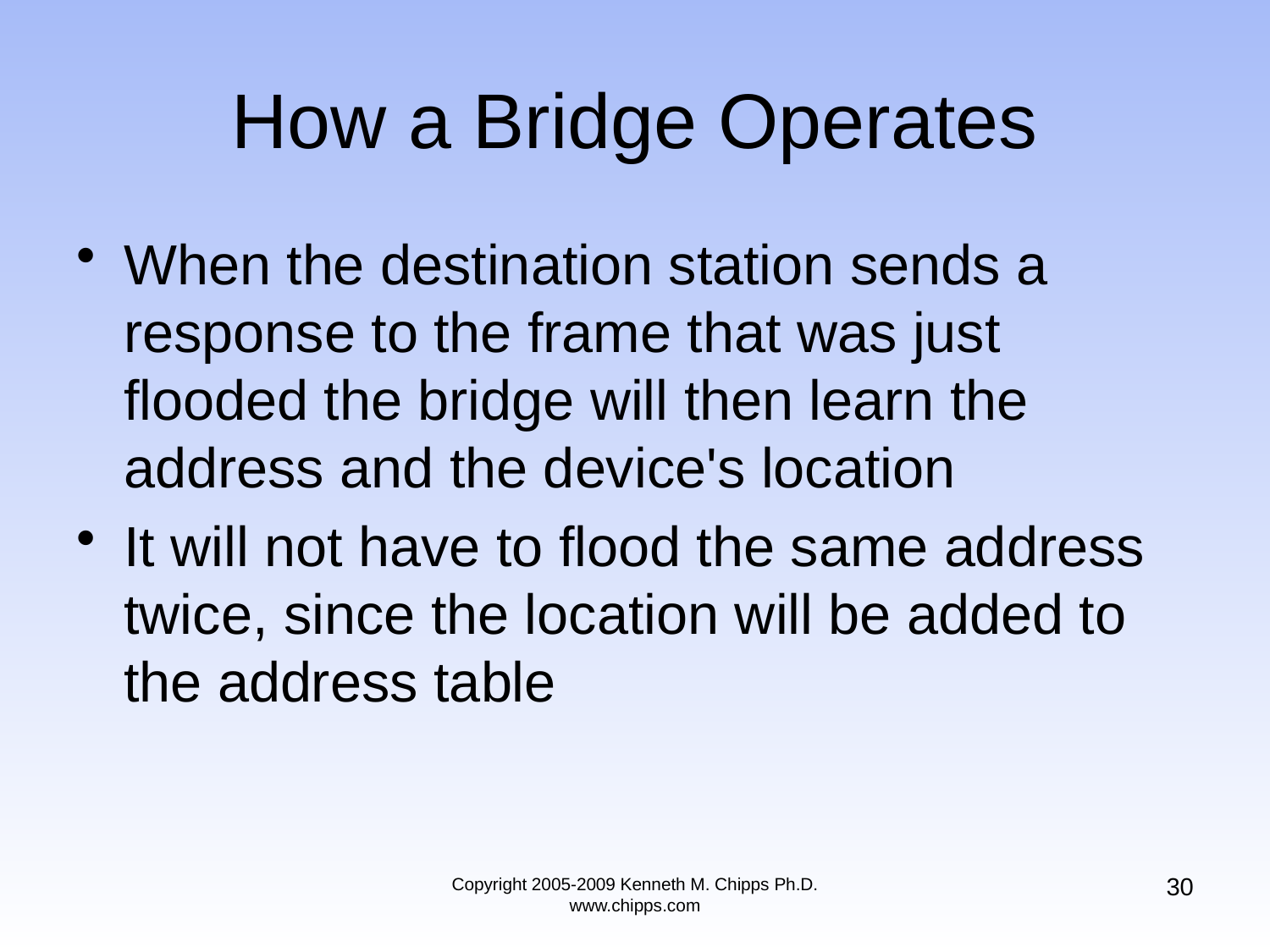

# How a Bridge Operates
When the destination station sends a response to the frame that was just flooded the bridge will then learn the address and the device's location
It will not have to flood the same address twice, since the location will be added to the address table
30
Copyright 2005-2009 Kenneth M. Chipps Ph.D. www.chipps.com